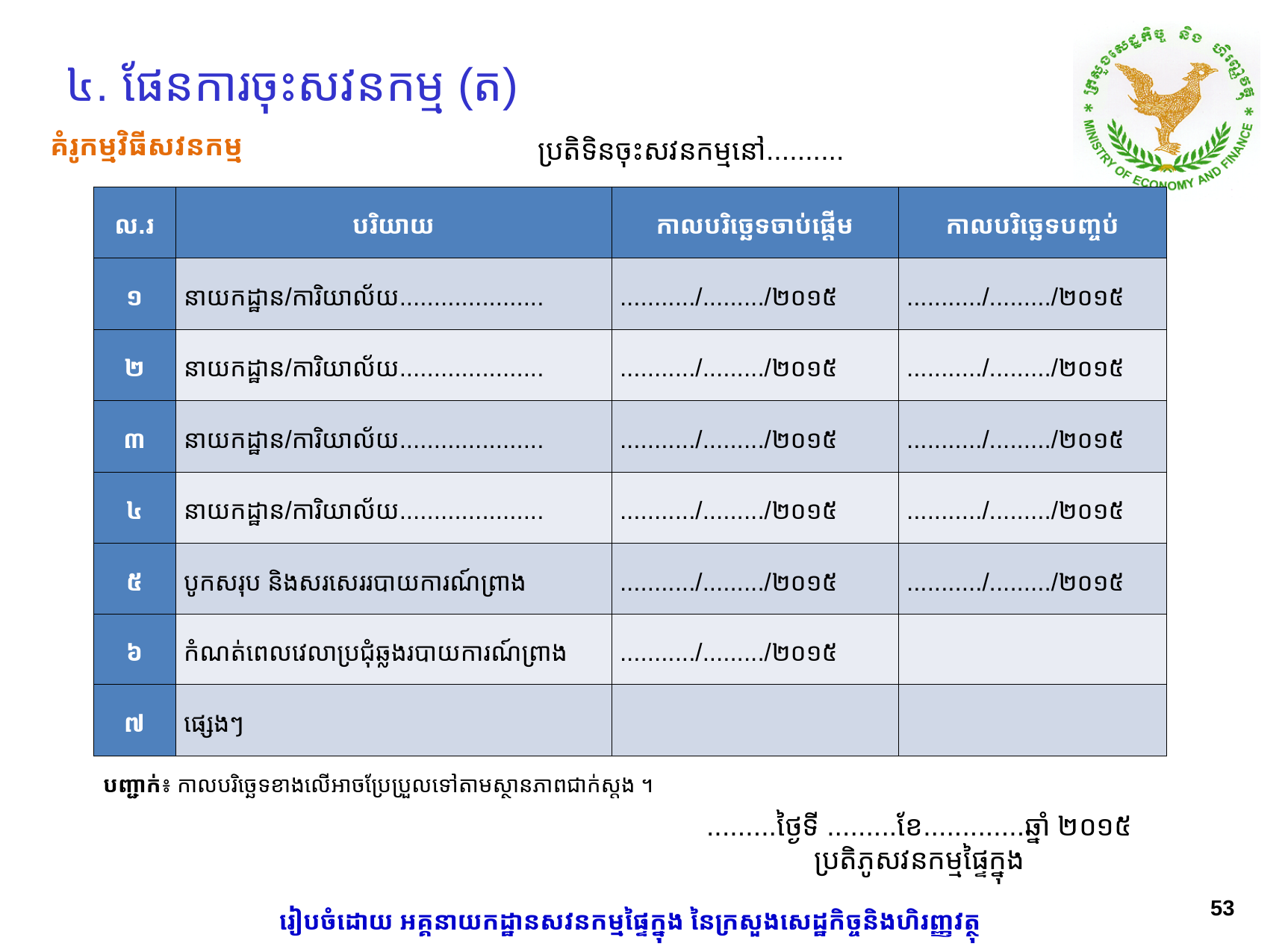

# ៤. ផែនការចុះសវនកម្ម (ត)
គំរូកម្មវិធីសវនកម្ម
ប្រតិទិនចុះសវនកម្មនៅ..........
| ល.រ | បរិយាយ | កាលបរិច្ឆេទចាប់ផ្តើម | កាលបរិច្ឆេទបញ្ចប់ |
| --- | --- | --- | --- |
| ១ | នាយកដ្ឋាន/ការិយាល័យ..................... | .........../........./២០១៥ | .........../........./២០១៥ |
| ២ | នាយកដ្ឋាន/ការិយាល័យ..................... | .........../........./២០១៥ | .........../........./២០១៥ |
| ៣ | នាយកដ្ឋាន/ការិយាល័យ..................... | .........../........./២០១៥ | .........../........./២០១៥ |
| ៤ | នាយកដ្ឋាន/ការិយាល័យ..................... | .........../........./២០១៥ | .........../........./២០១៥ |
| ៥ | បូកសរុប និងសរសេររបាយការណ៍ព្រាង | .........../........./២០១៥ | .........../........./២០១៥ |
| ៦ | កំណត់ពេលវេលាប្រជុំឆ្លងរបាយការណ៍ព្រាង | .........../........./២០១៥ |  |
| ៧ | ផ្សេងៗ |  |  |
បញ្ជាក់៖ កាលបរិច្ឆេទខាងលើអាចប្រែប្រួលទៅតាមស្ថានភាពជាក់ស្តង ។
.........ថ្ងៃទី .........ខែ.............ឆ្នាំ ២០១៥
ប្រតិភូសវនកម្មផ្ទៃក្នុង